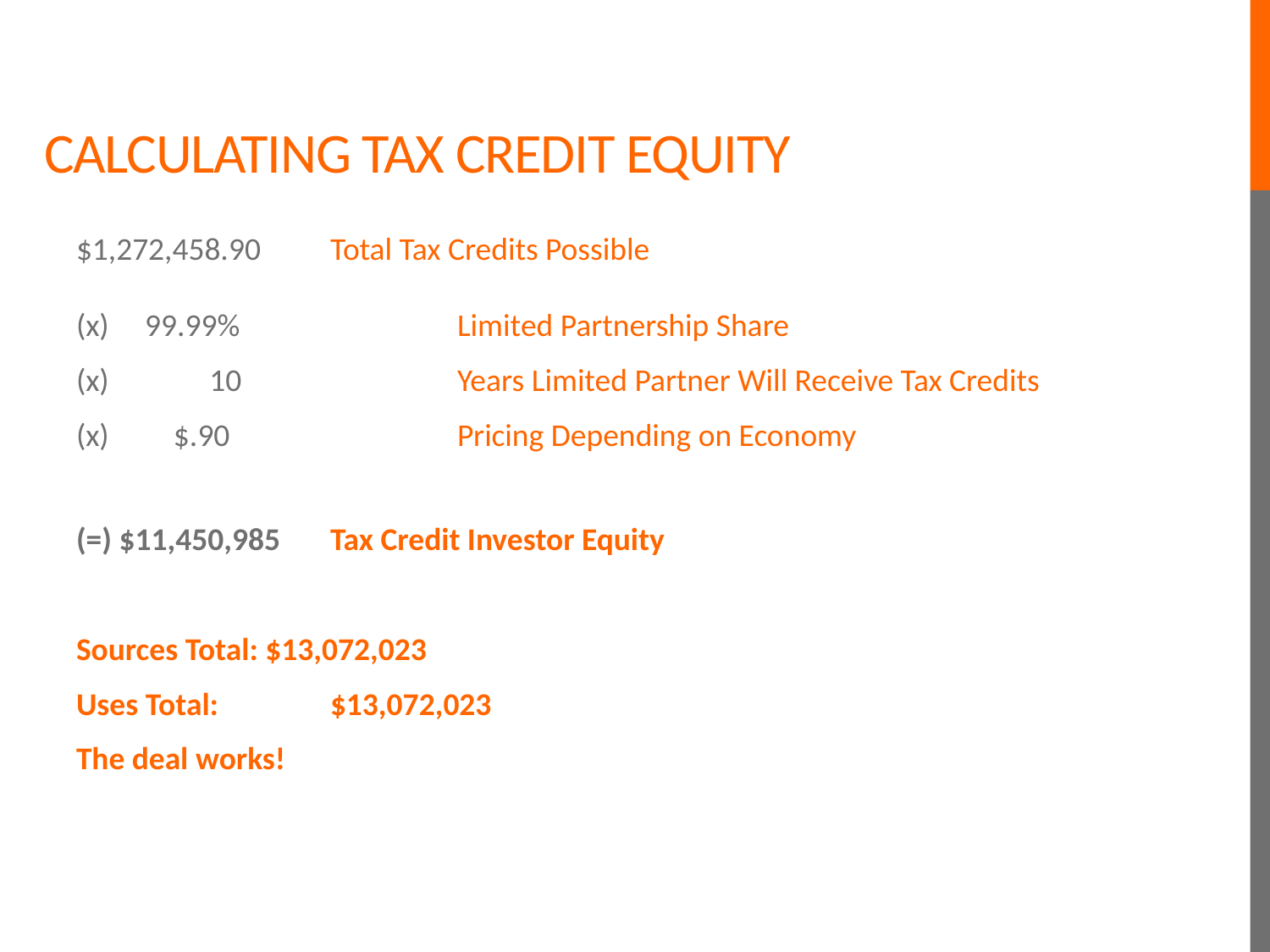

# CALCULATING Tax Credit Equity
$1,272,458.90 	Total Tax Credits Possible
(x)     99.99% 		Limited Partnership Share
(x)              10 	 	Years Limited Partner Will Receive Tax Credits
(x)         $.90		Pricing Depending on Economy
(=) $11,450,985	Tax Credit Investor Equity

Sources Total: $13,072,023
Uses Total:  	$13,072,023
The deal works!